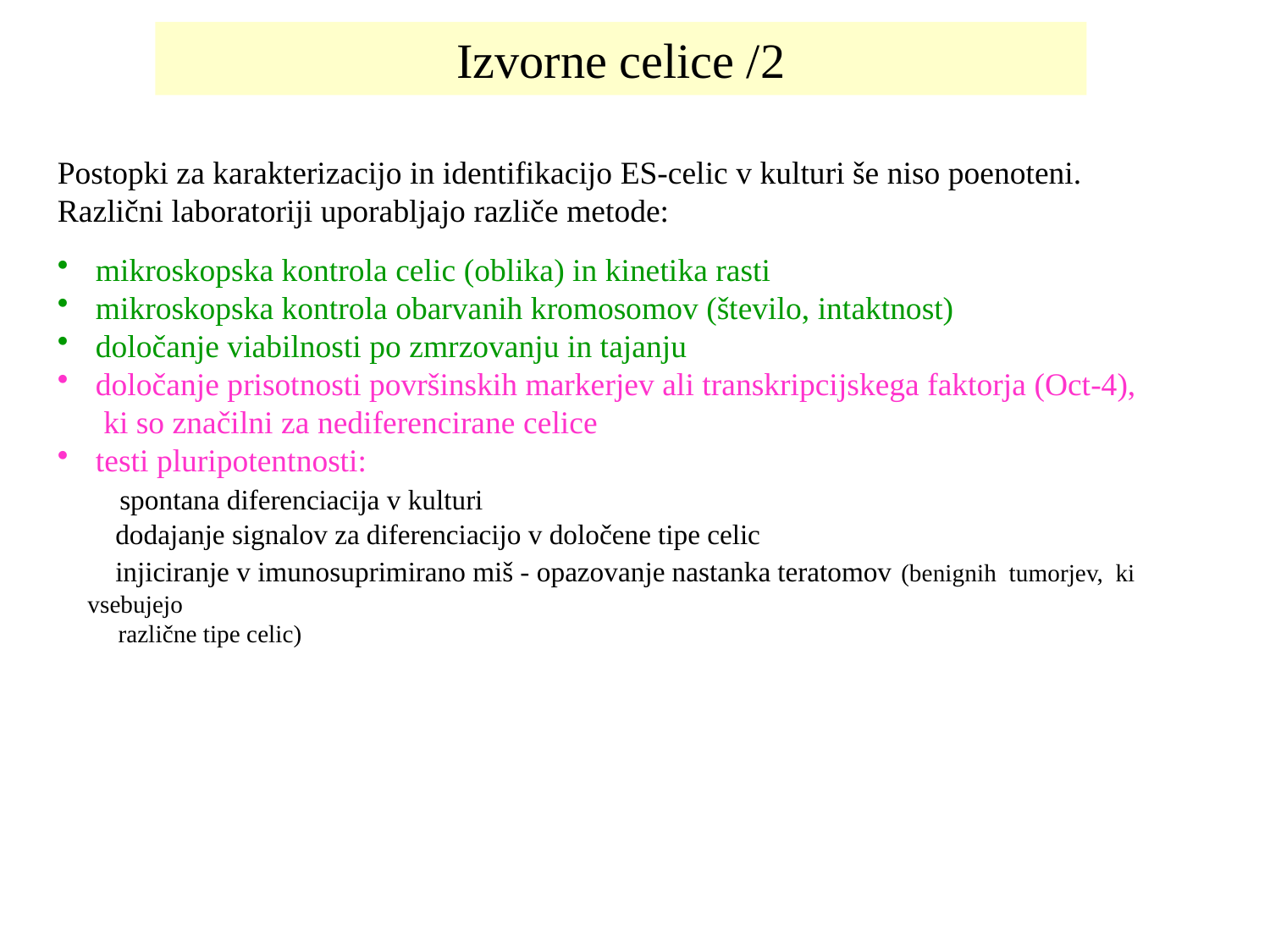

Izvorne celice /2
Postopki za karakterizacijo in identifikacijo ES-celic v kulturi še niso poenoteni.
Različni laboratoriji uporabljajo različe metode:

 mikroskopska kontrola celic (oblika) in kinetika rasti
 mikroskopska kontrola obarvanih kromosomov (število, intaktnost)
 določanje viabilnosti po zmrzovanju in tajanju
 določanje prisotnosti površinskih markerjev ali transkripcijskega faktorja (Oct-4),
  ki so značilni za nediferencirane celice
 testi pluripotentnosti:
    spontana diferenciacija v kulturi
    dodajanje signalov za diferenciacijo v določene tipe celic
    injiciranje v imunosuprimirano miš - opazovanje nastanka teratomov (benignih  tumorjev,  ki vsebujejo
     različne tipe celic)